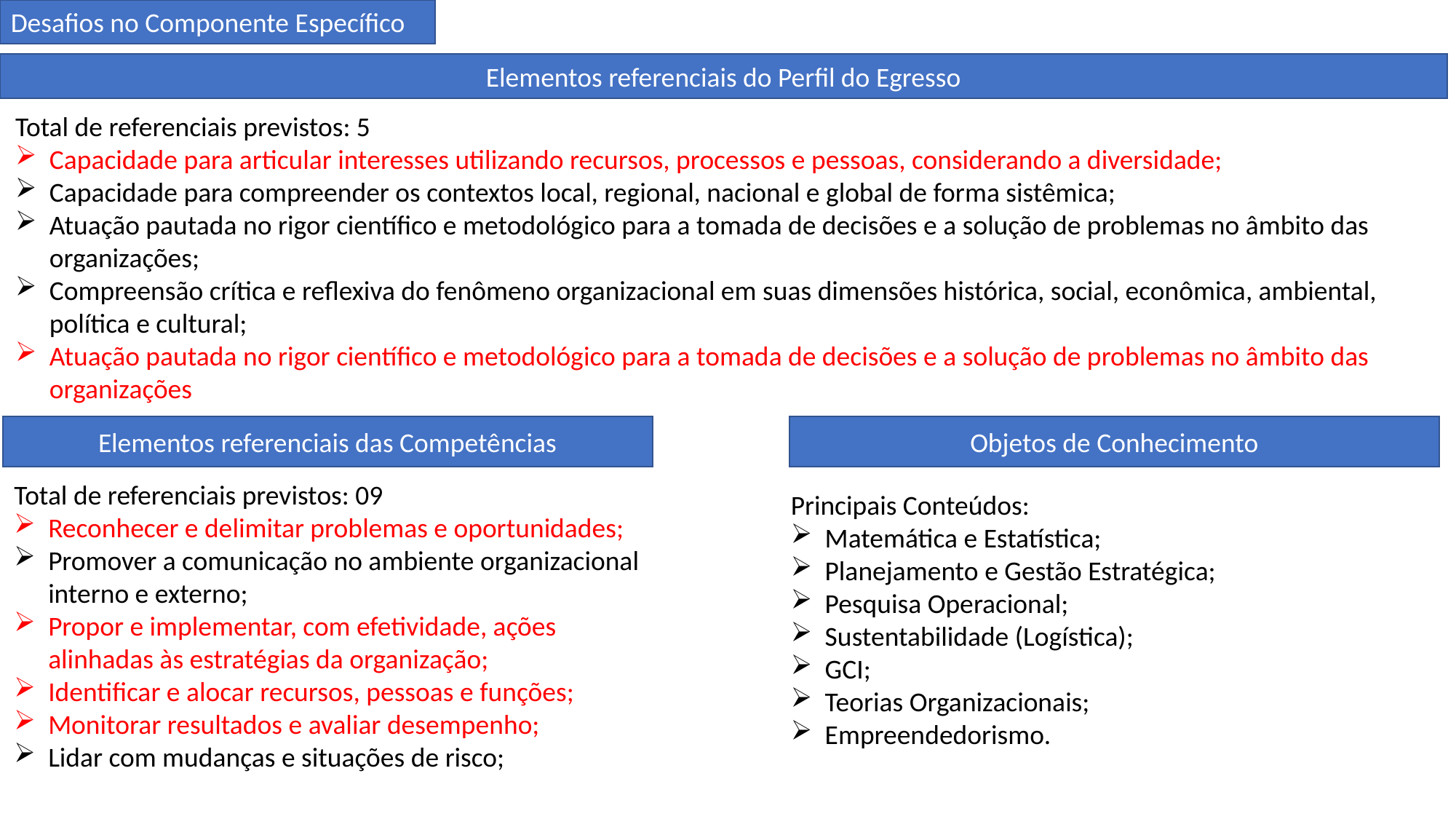

Desafios no Componente Específico
Elementos referenciais do Perfil do Egresso
Total de referenciais previstos: 5
Capacidade para articular interesses utilizando recursos, processos e pessoas, considerando a diversidade;
Capacidade para compreender os contextos local, regional, nacional e global de forma sistêmica;
Atuação pautada no rigor científico e metodológico para a tomada de decisões e a solução de problemas no âmbito das organizações;
Compreensão crítica e reflexiva do fenômeno organizacional em suas dimensões histórica, social, econômica, ambiental, política e cultural;
Atuação pautada no rigor científico e metodológico para a tomada de decisões e a solução de problemas no âmbito das organizações

Elementos referenciais das Competências
Objetos de Conhecimento
Total de referenciais previstos: 09
Reconhecer e delimitar problemas e oportunidades;
Promover a comunicação no ambiente organizacional interno e externo;
Propor e implementar, com efetividade, ações alinhadas às estratégias da organização;
Identificar e alocar recursos, pessoas e funções;
Monitorar resultados e avaliar desempenho;
Lidar com mudanças e situações de risco;

Principais Conteúdos:
Matemática e Estatística;
Planejamento e Gestão Estratégica;
Pesquisa Operacional;
Sustentabilidade (Logística);
GCI;
Teorias Organizacionais;
Empreendedorismo.